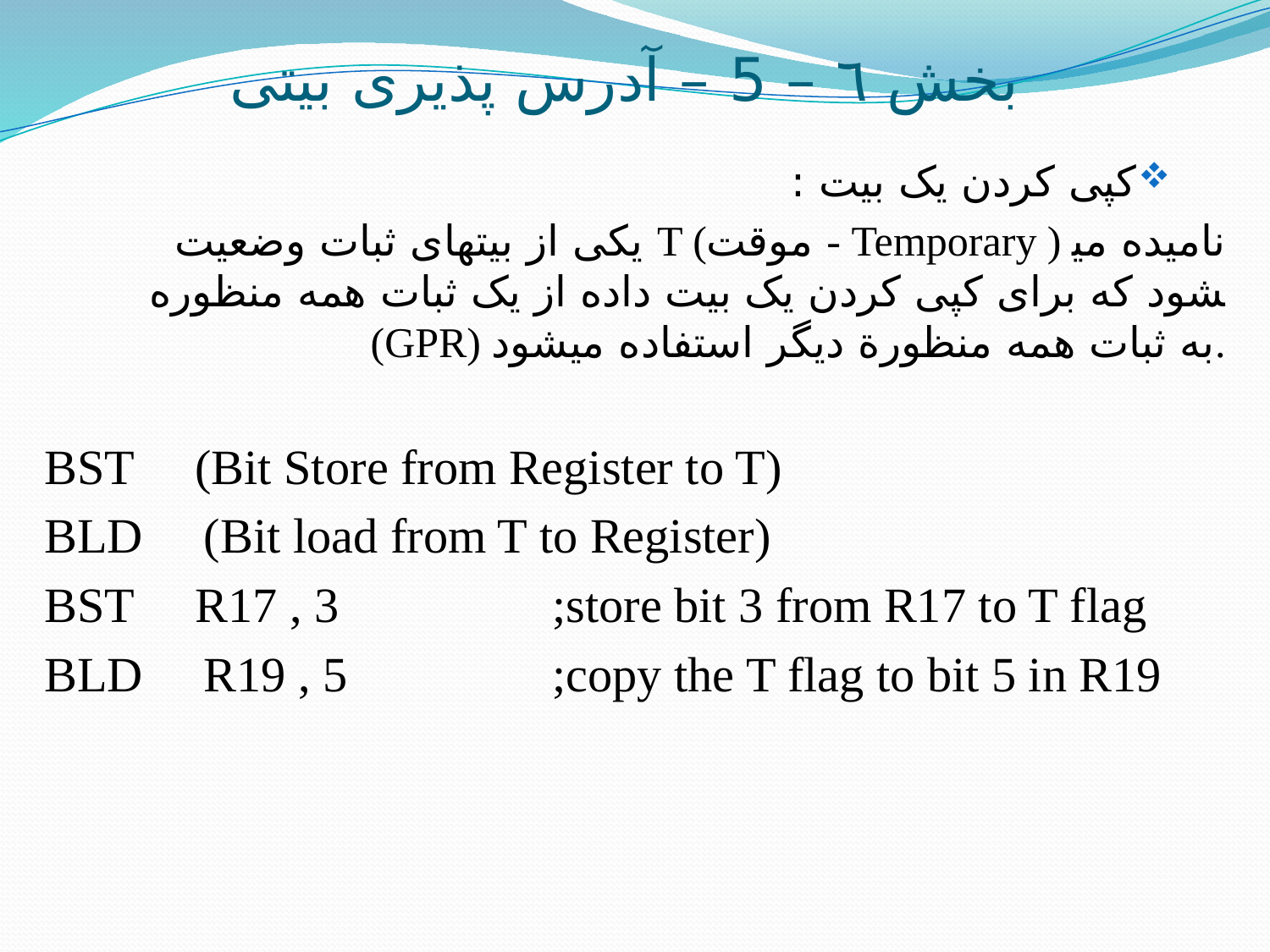

# بخش ٦ – 5 – آدرس پذیری بیتی
کپی کردن یک بیت :
یکی از بیت­های ثبات وضعیت T (موقت - Temporary ) نامیده می­شود که برای کپی کردن یک بیت داده از یک ثبات همه منظوره (GPR) به ثبات همه منظورة دیگر استفاده می­شود.

BST     (Bit Store from Register to T)
BLD     (Bit load from T to Register)
BST     R17 , 3 		;store bit 3 from R17 to T flag
BLD     R19 , 5 		;copy the T flag to bit 5 in R19